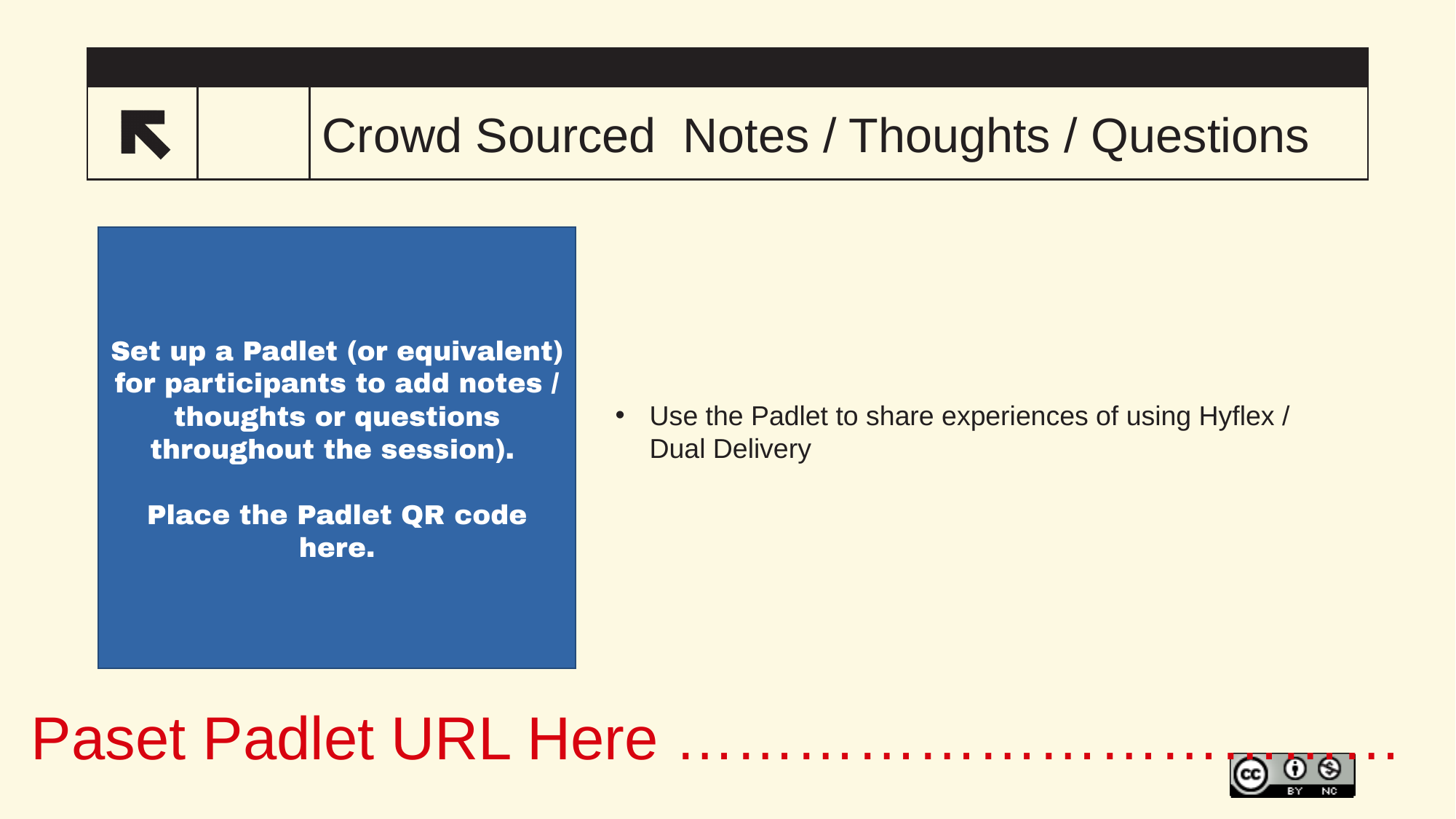

22
Crowd Sourced  Notes / Thoughts / Questions
Set up a Padlet (or equivalent) for participants to add notes / thoughts or questions throughout the session).

Place the Padlet QR code here.
Use the Padlet to share experiences of using Hyflex / Dual Delivery
Paset Padlet URL Here ………………………………